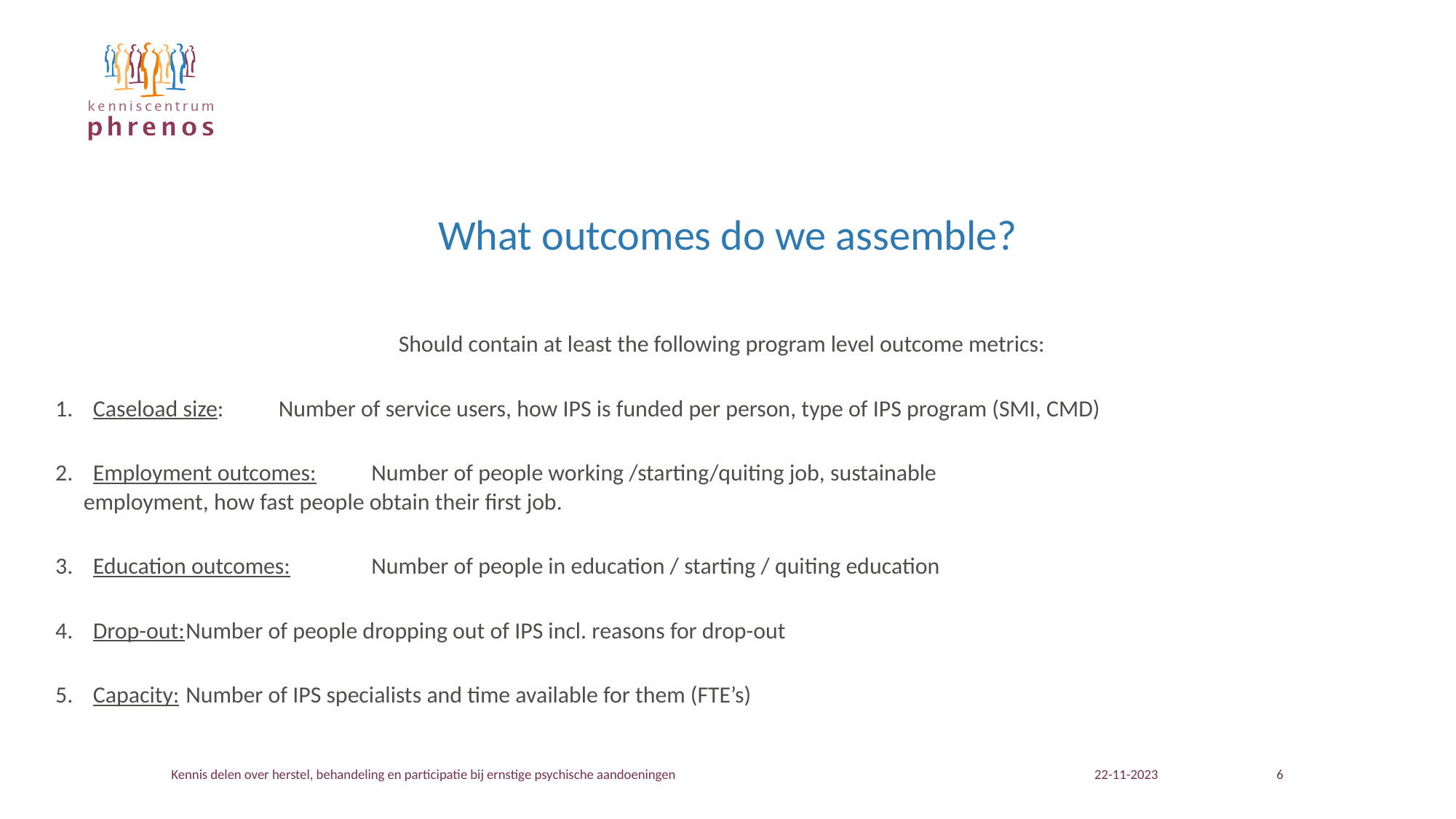

# What outcomes do we assemble?
Should contain at least the following program level outcome metrics:

Caseload size: 			Number of service users, how IPS is funded per person, type of IPS program (SMI, CMD)

Employment outcomes:		Number of people working /starting/quiting job, sustainable
						employment, how fast people obtain their first job.

Education outcomes:		Number of people in education / starting / quiting education

Drop-out:				Number of people dropping out of IPS incl. reasons for drop-out

Capacity:				Number of IPS specialists and time available for them (FTE’s)

Kennis delen over herstel, behandeling en participatie bij ernstige psychische aandoeningen
22-11-2023
6